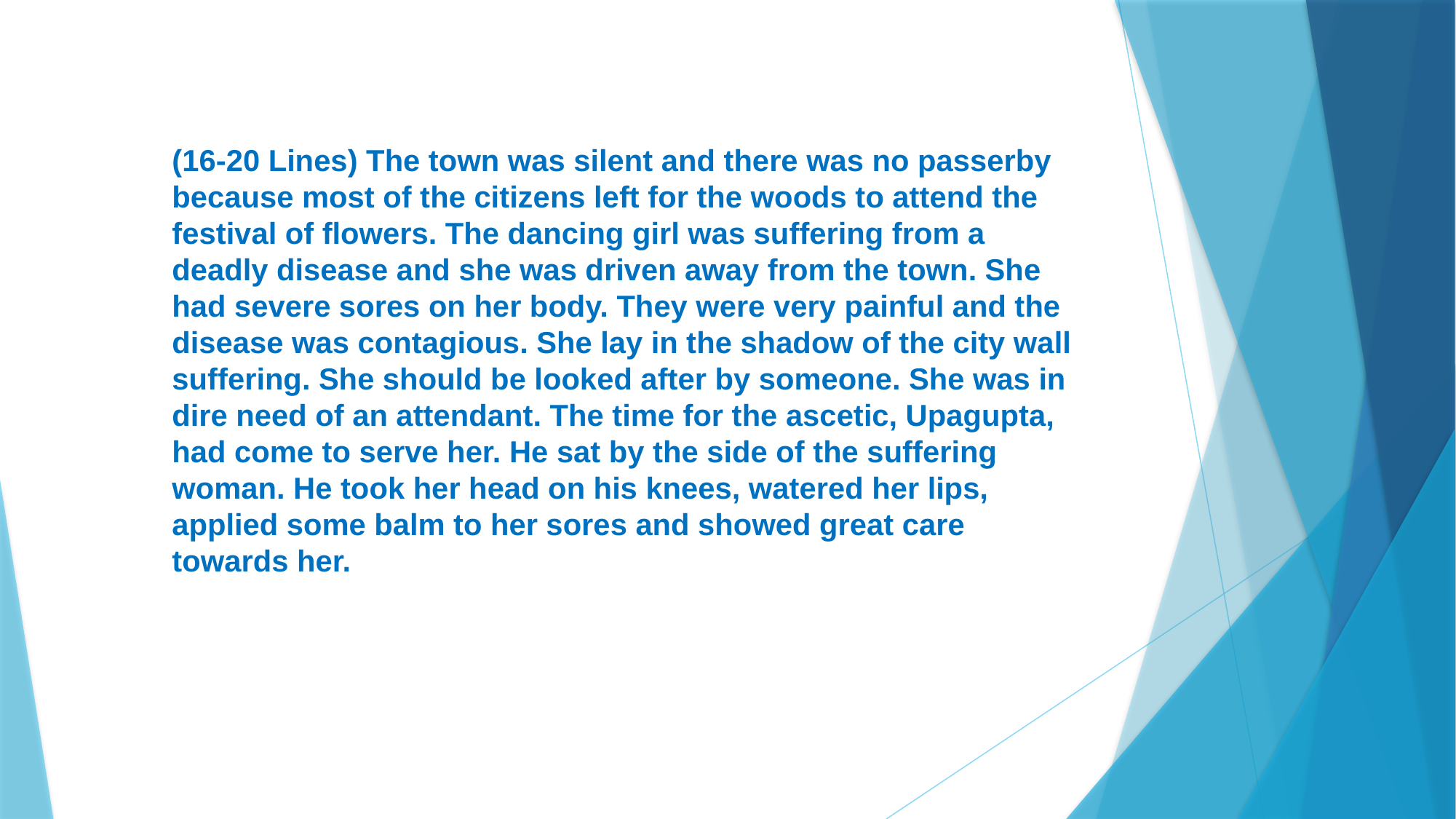

(16-20 Lines) The town was silent and there was no passerby because most of the citizens left for the woods to attend the festival of flowers. The dancing girl was suffering from a deadly disease and she was driven away from the town. She had severe sores on her body. They were very painful and the disease was contagious. She lay in the shadow of the city wall suffering. She should be looked after by someone. She was in dire need of an attendant. The time for the ascetic, Upagupta, had come to serve her. He sat by the side of the suffering woman. He took her head on his knees, watered her lips, applied some balm to her sores and showed great care towards her.